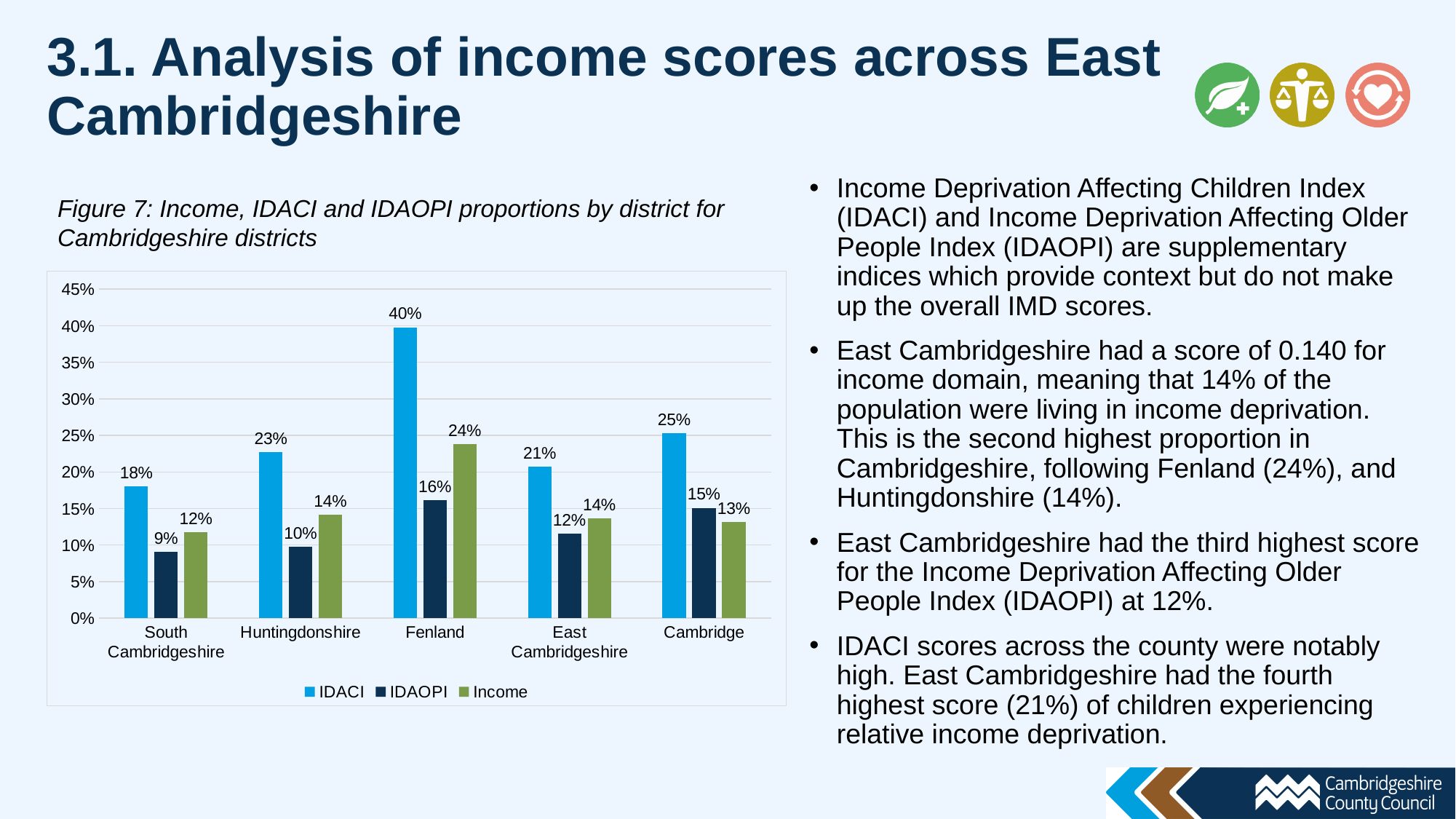

3.1. Analysis of income scores across East Cambridgeshire
Income Deprivation Affecting Children Index (IDACI) and Income Deprivation Affecting Older People Index (IDAOPI) are supplementary indices which provide context but do not make up the overall IMD scores.
East Cambridgeshire had a score of 0.140 for income domain, meaning that 14% of the population were living in income deprivation. This is the second highest proportion in Cambridgeshire, following Fenland (24%), and Huntingdonshire (14%).
East Cambridgeshire had the third highest score for the Income Deprivation Affecting Older People Index (IDAOPI) at 12%.
IDACI scores across the county were notably high. East Cambridgeshire had the fourth highest score (21%) of children experiencing relative income deprivation.
Figure 7: Income, IDACI and IDAOPI proportions by district for Cambridgeshire districts

### Chart

| Category | IDACI | IDAOPI | Income |
|---|---|---|---|
| South Cambridgeshire | 0.18 | 0.091 | 0.118 |
| Huntingdonshire | 0.227 | 0.098 | 0.142 |
| Fenland | 0.398 | 0.161 | 0.238 |
| East Cambridgeshire | 0.207 | 0.116 | 0.137 |
| Cambridge | 0.253 | 0.151 | 0.132 |